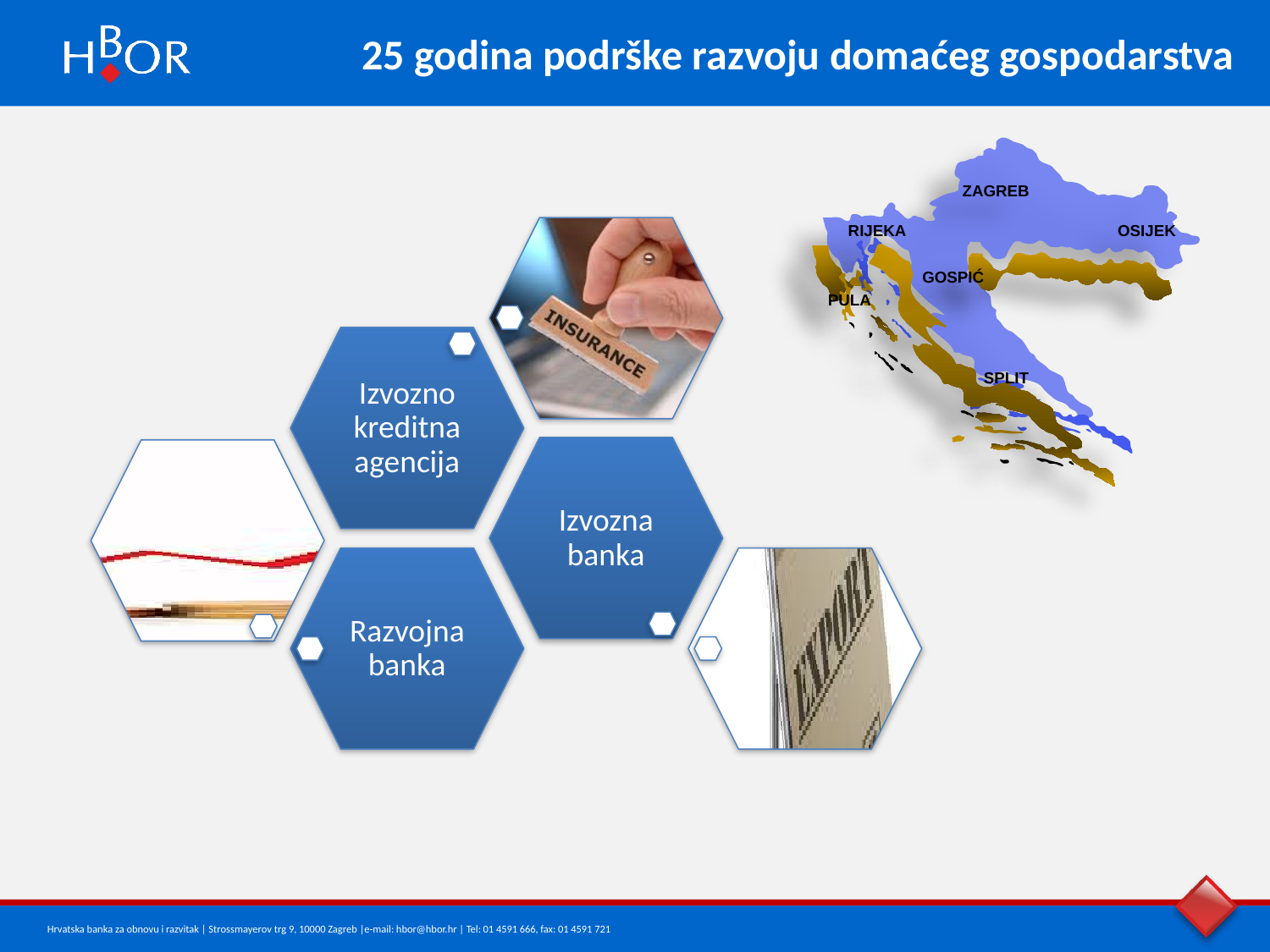

25 godina podrške razvoju domaćeg gospodarstva

ZAGREB

RIJEKA
OSIJEK

GOSPIĆ

PULA

Izvozno kreditna agencija

SPLIT

Izvozna banka

Razvojna banka